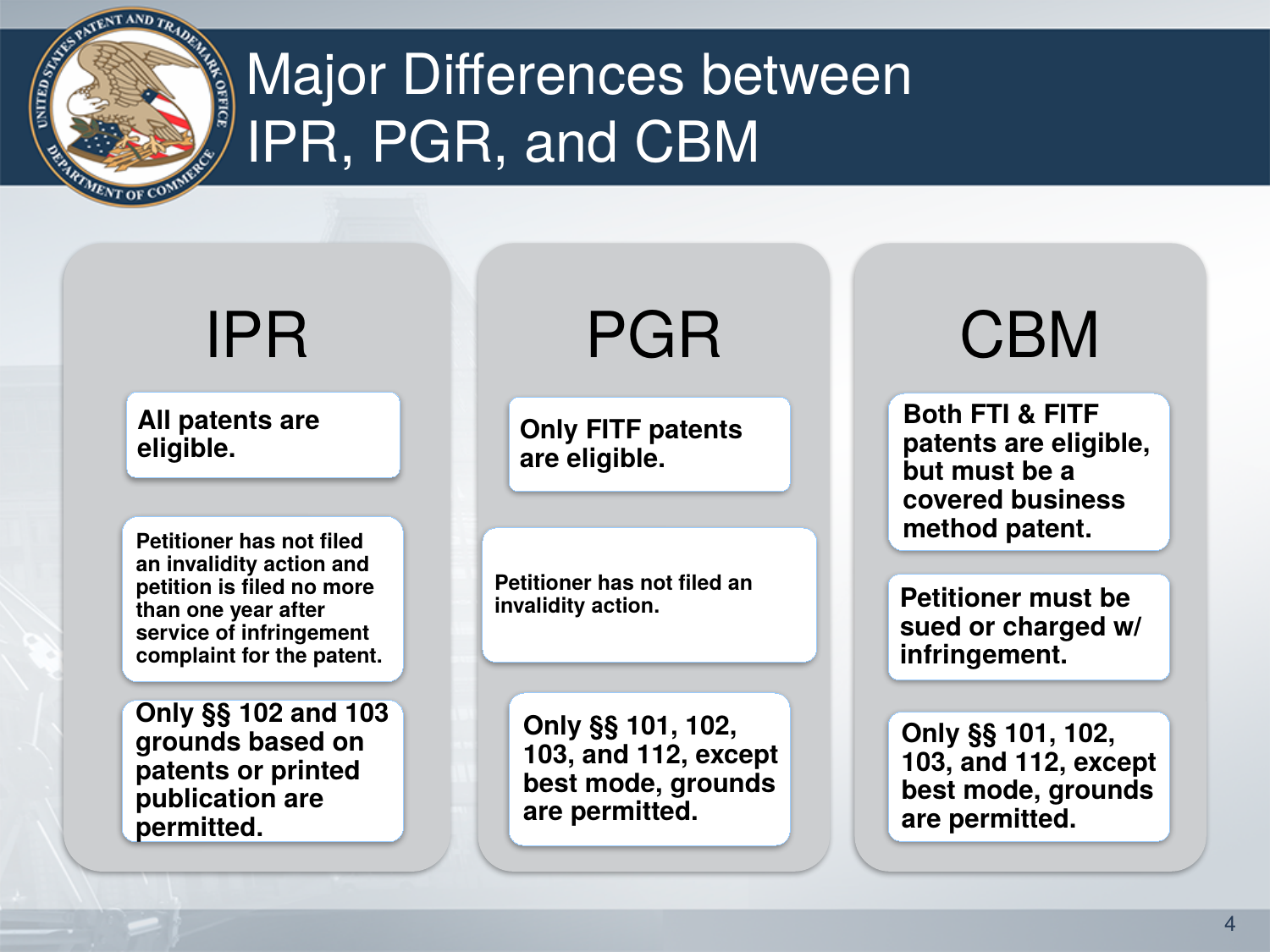

# Major Differences between IPR, PGR, and CBM
IPR
All patents are eligible.
Petitioner has not filed an invalidity action and petition is filed no more than one year after service of infringement complaint for the patent.
Only §§ 102 and 103 grounds based on patents or printed publication are permitted.
PGR
Only FITF patents are eligible.
Petitioner has not filed an invalidity action.
Only §§ 101, 102, 103, and 112, except best mode, grounds are permitted.
CBM
Both FTI & FITF patents are eligible, but must be a covered business method patent.
Petitioner must be sued or charged w/ infringement.
Only §§ 101, 102, 103, and 112, except best mode, grounds are permitted.
4